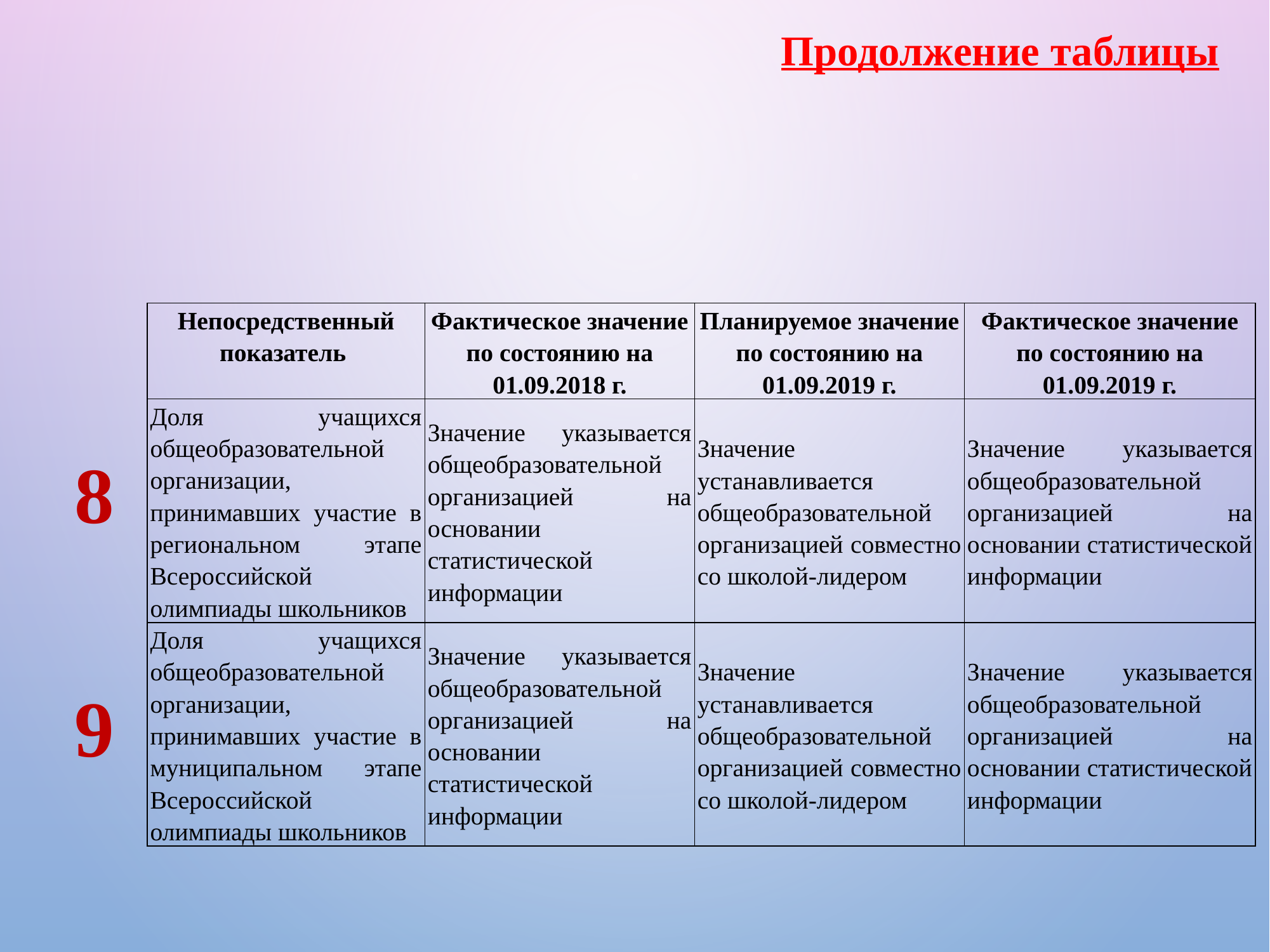

Продолжение таблицы

| Непосредственный показатель | Фактическое значение по состоянию на 01.09.2018 г. | Планируемое значение по состоянию на 01.09.2019 г. | Фактическое значение по состоянию на 01.09.2019 г. |
| --- | --- | --- | --- |
| Доля учащихся общеобразовательной организации, принимавших участие в региональном этапе Всероссийской олимпиады школьников | Значение указывается общеобразовательной организацией на основании статистической информации | Значение устанавливается общеобразовательной организацией совместно со школой-лидером | Значение указывается общеобразовательной организацией на основании статистической информации |
| Доля учащихся общеобразовательной организации, принимавших участие в муниципальном этапе Всероссийской олимпиады школьников | Значение указывается общеобразовательной организацией на основании статистической информации | Значение устанавливается общеобразовательной организацией совместно со школой-лидером | Значение указывается общеобразовательной организацией на основании статистической информации |
8
9